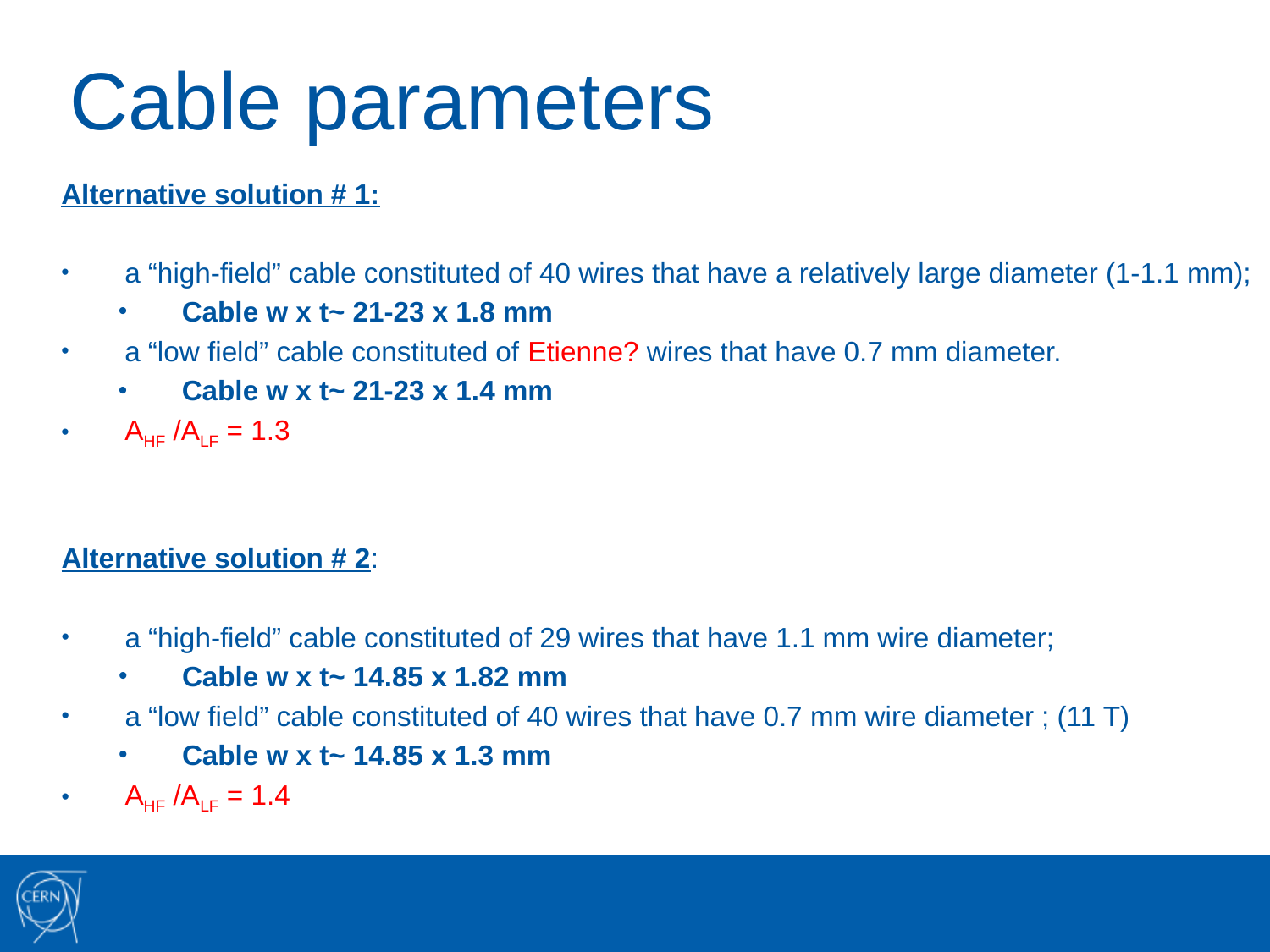

# Cable parameters
Alternative solution # 1:

a “high-field” cable constituted of 40 wires that have a relatively large diameter (1-1.1 mm);
Cable w x t~ 21-23 x 1.8 mm
a “low field” cable constituted of Etienne? wires that have 0.7 mm diameter.
Cable w x t~ 21-23 x 1.4 mm
AHF /ALF = 1.3

Alternative solution # 2:

a “high-field” cable constituted of 29 wires that have 1.1 mm wire diameter;
Cable w x t~ 14.85 x 1.82 mm
a “low field” cable constituted of 40 wires that have 0.7 mm wire diameter ; (11 T)
Cable w x t~ 14.85 x 1.3 mm
AHF /ALF = 1.4

13
9/9/2015